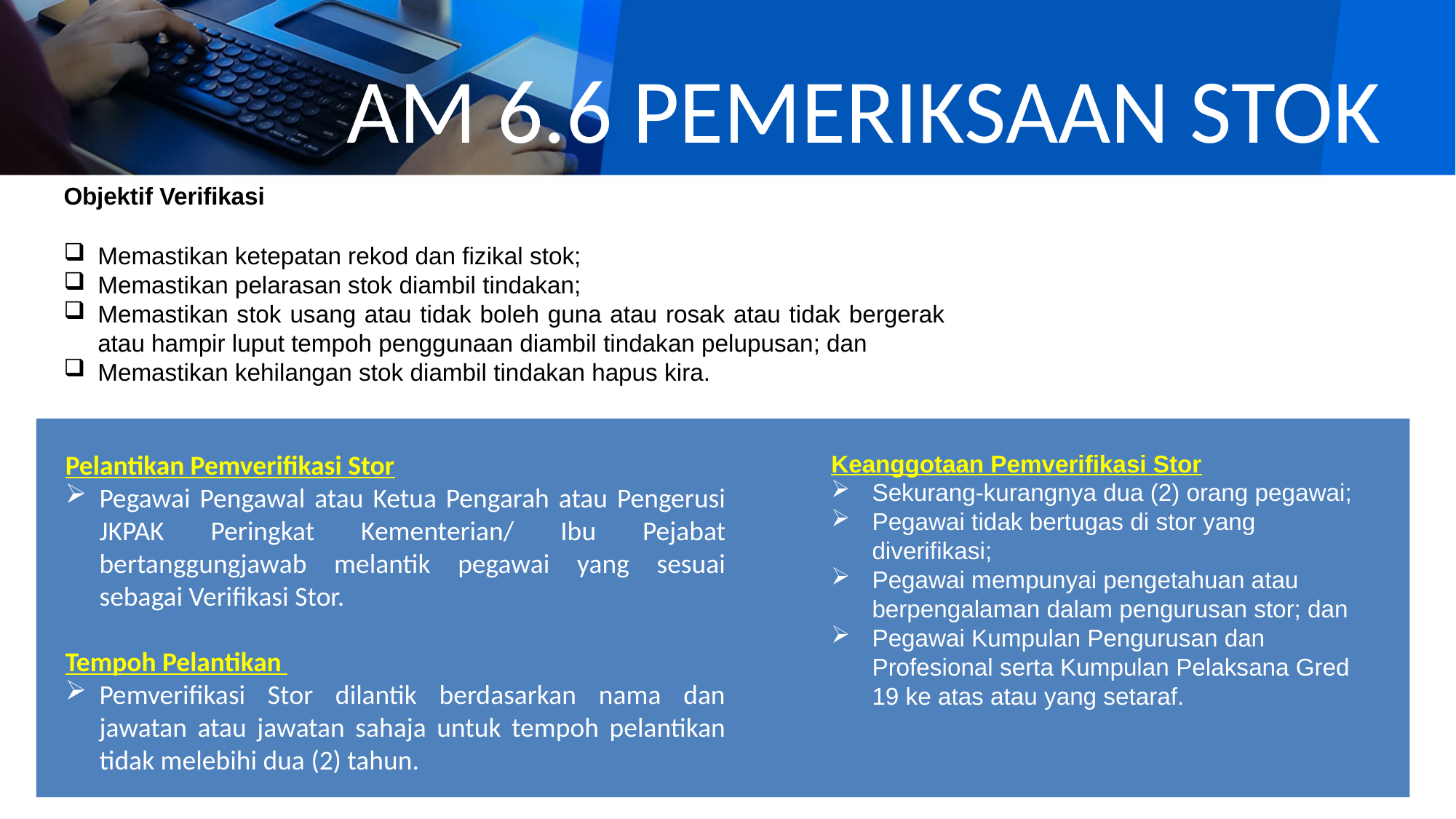

# AM 6.6 PEMERIKSAAN STOK
Objektif Verifikasi

Memastikan ketepatan rekod dan fizikal stok;
Memastikan pelarasan stok diambil tindakan;
Memastikan stok usang atau tidak boleh guna atau rosak atau tidak bergerak atau hampir luput tempoh penggunaan diambil tindakan pelupusan; dan
Memastikan kehilangan stok diambil tindakan hapus kira.

Pelantikan Pemverifikasi Stor
Pegawai Pengawal atau Ketua Pengarah atau Pengerusi JKPAK Peringkat Kementerian/ Ibu Pejabat bertanggungjawab melantik pegawai yang sesuai sebagai Verifikasi Stor.

Tempoh Pelantikan
Pemverifikasi Stor dilantik berdasarkan nama dan jawatan atau jawatan sahaja untuk tempoh pelantikan tidak melebihi dua (2) tahun.
Keanggotaan Pemverifikasi Stor
Sekurang-kurangnya dua (2) orang pegawai;
Pegawai tidak bertugas di stor yang diverifikasi;
Pegawai mempunyai pengetahuan atau berpengalaman dalam pengurusan stor; dan
Pegawai Kumpulan Pengurusan dan Profesional serta Kumpulan Pelaksana Gred 19 ke atas atau yang setaraf.